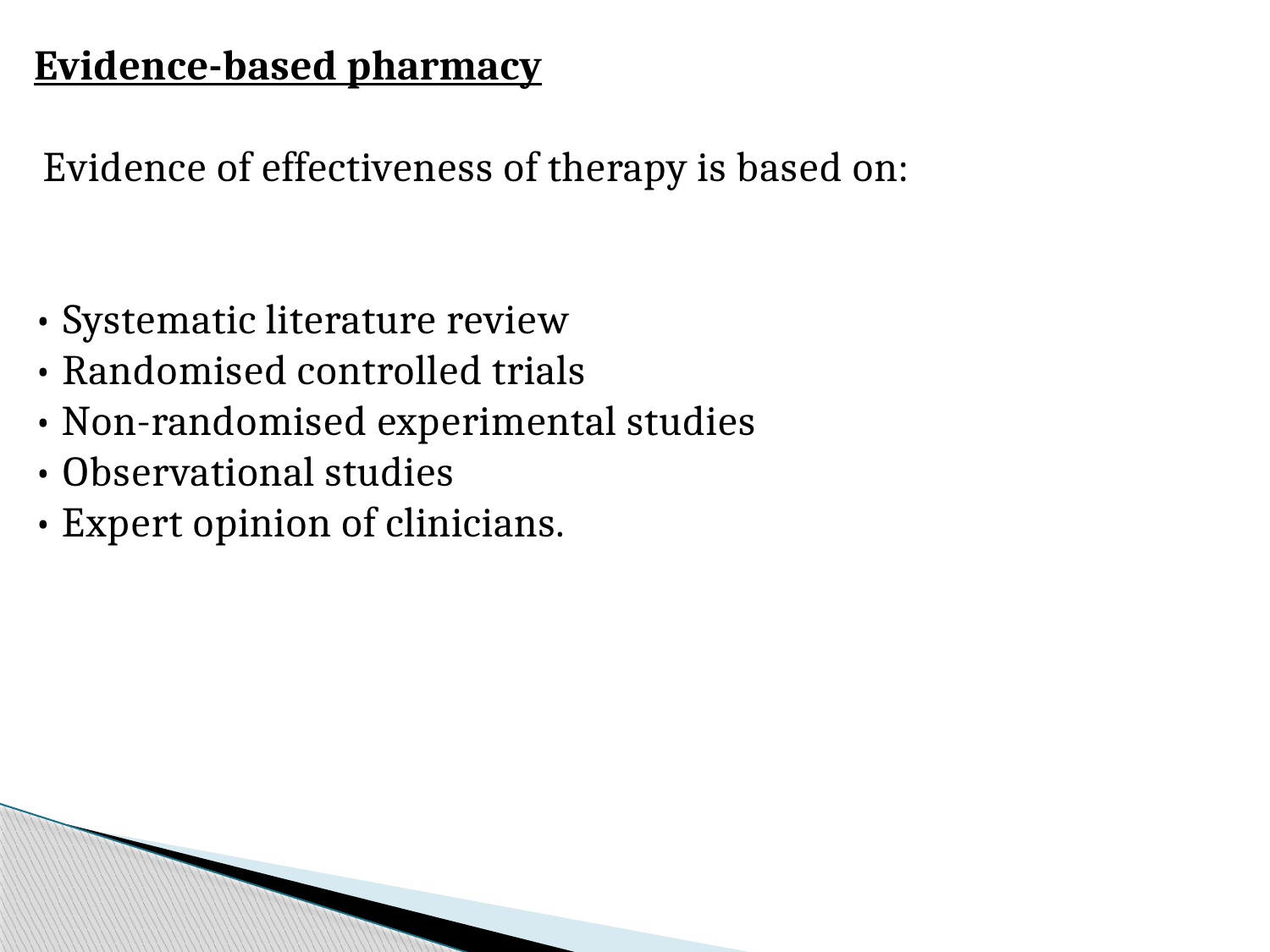

Evidence-based pharmacy

 Evidence of effectiveness of therapy is based on:

• Systematic literature review
• Randomised controlled trials
• Non-randomised experimental studies
• Observational studies
• Expert opinion of clinicians.